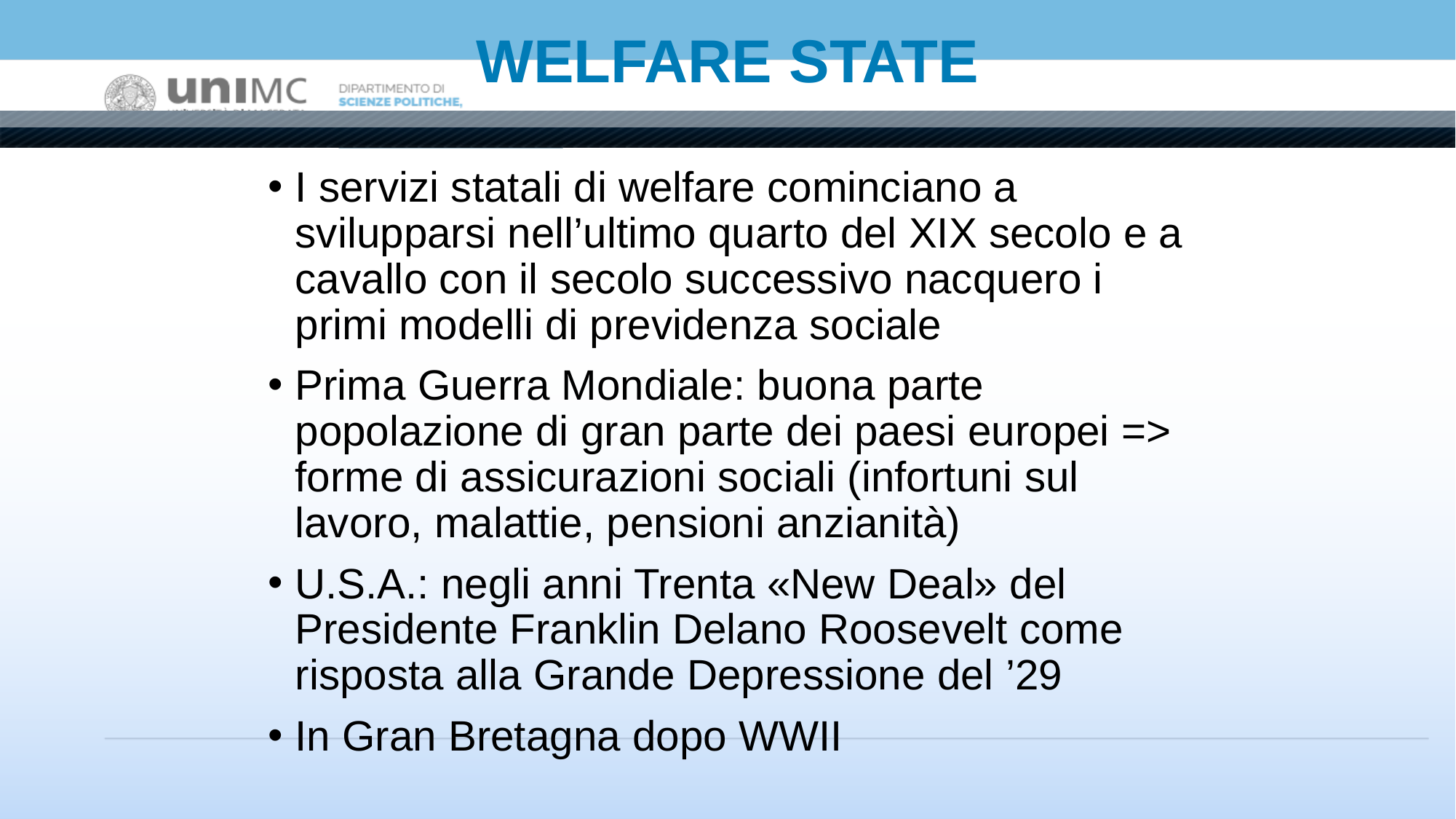

# WELFARE STATE
I servizi statali di welfare cominciano a svilupparsi nell’ultimo quarto del XIX secolo e a cavallo con il secolo successivo nacquero i primi modelli di previdenza sociale
Prima Guerra Mondiale: buona parte popolazione di gran parte dei paesi europei => forme di assicurazioni sociali (infortuni sul lavoro, malattie, pensioni anzianità)
U.S.A.: negli anni Trenta «New Deal» del Presidente Franklin Delano Roosevelt come risposta alla Grande Depressione del ’29
In Gran Bretagna dopo WWII